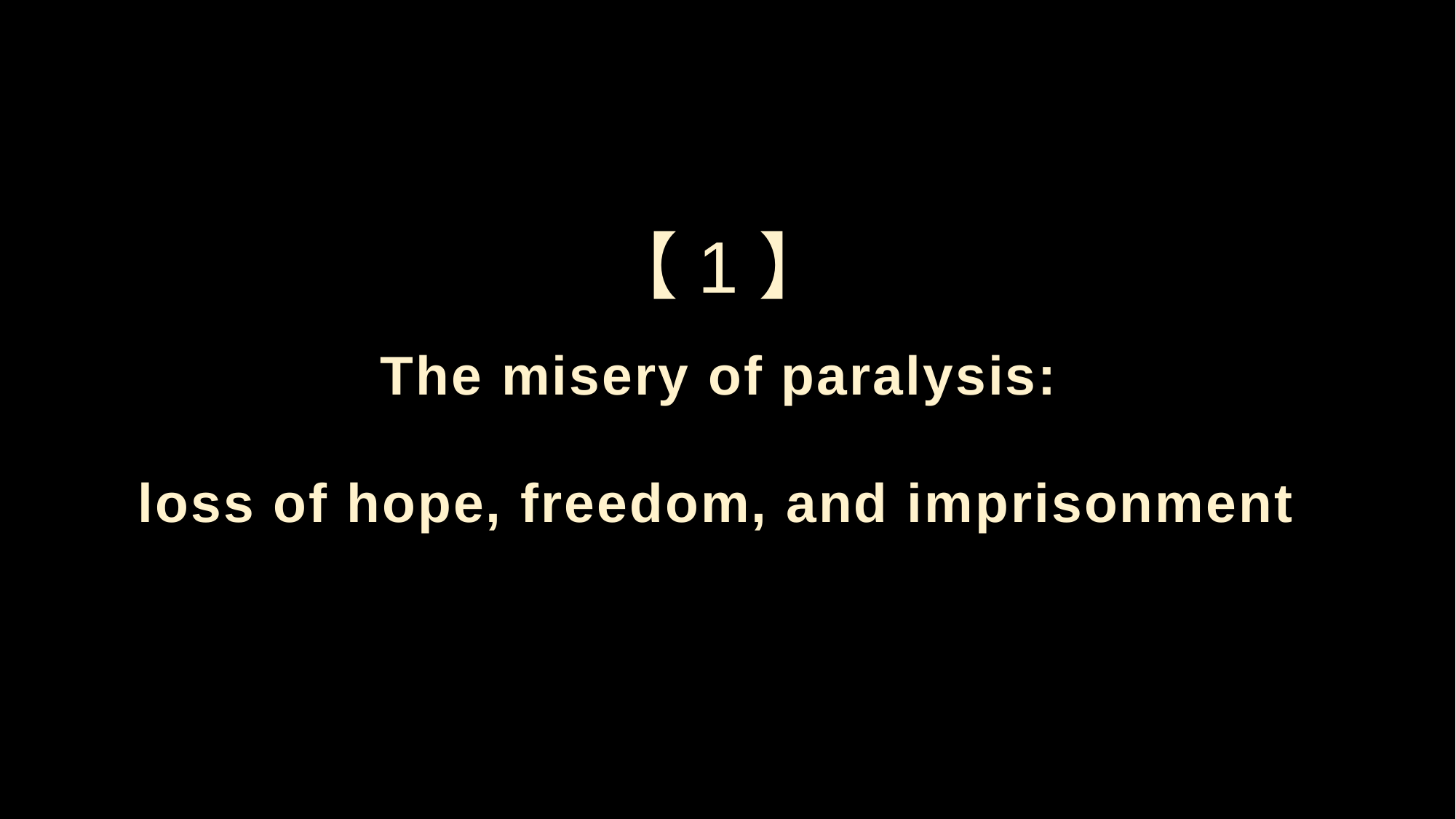

【1】
The misery of paralysis:
loss of hope, freedom, and imprisonment